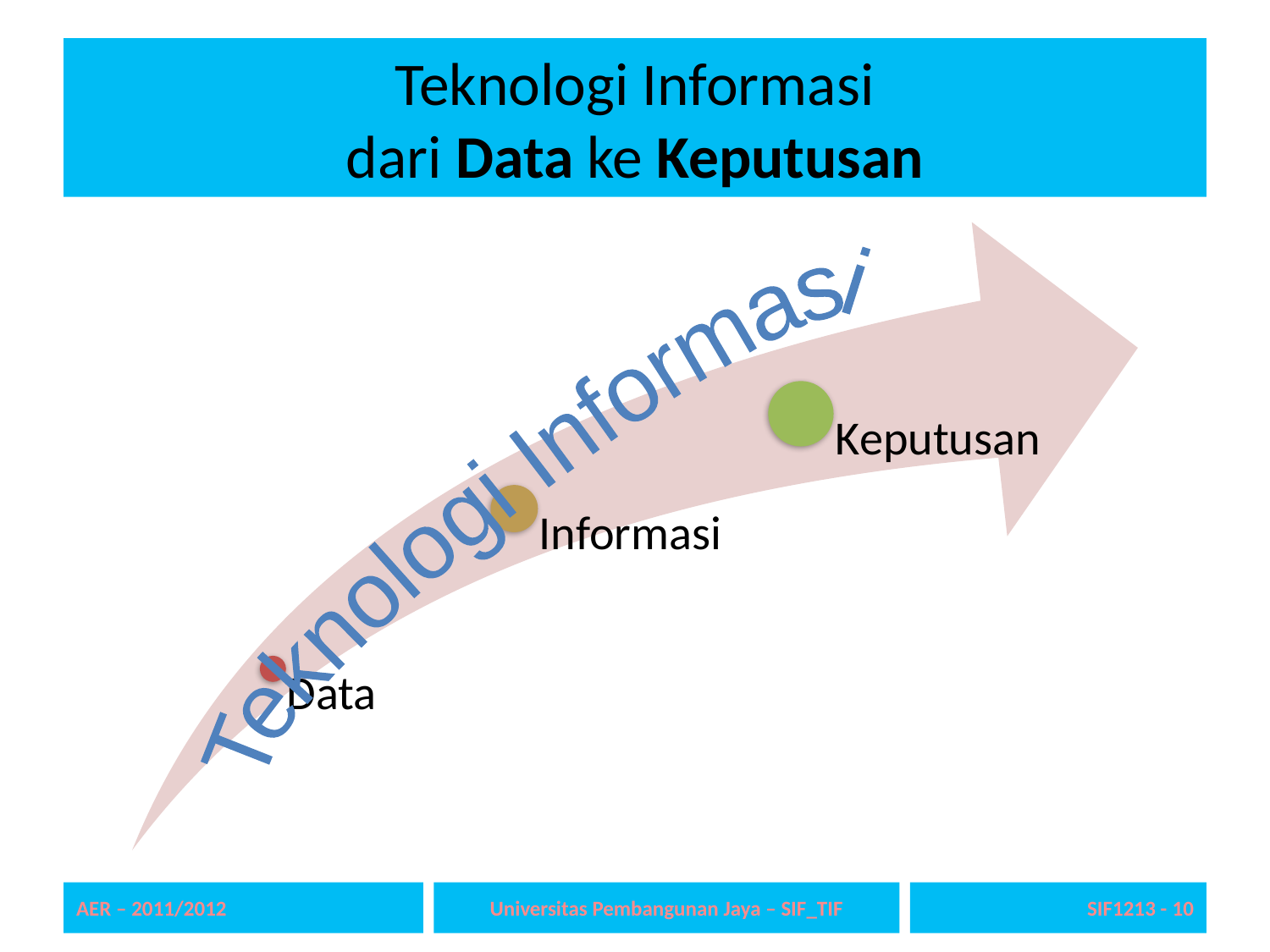

# Teknologi Informasi dari Data ke Keputusan
Data
Informasi
Keputusan
Teknologi Informasi
AER – 2011/2012
Universitas Pembangunan Jaya – SIF_TIF
SIF1213 - 10